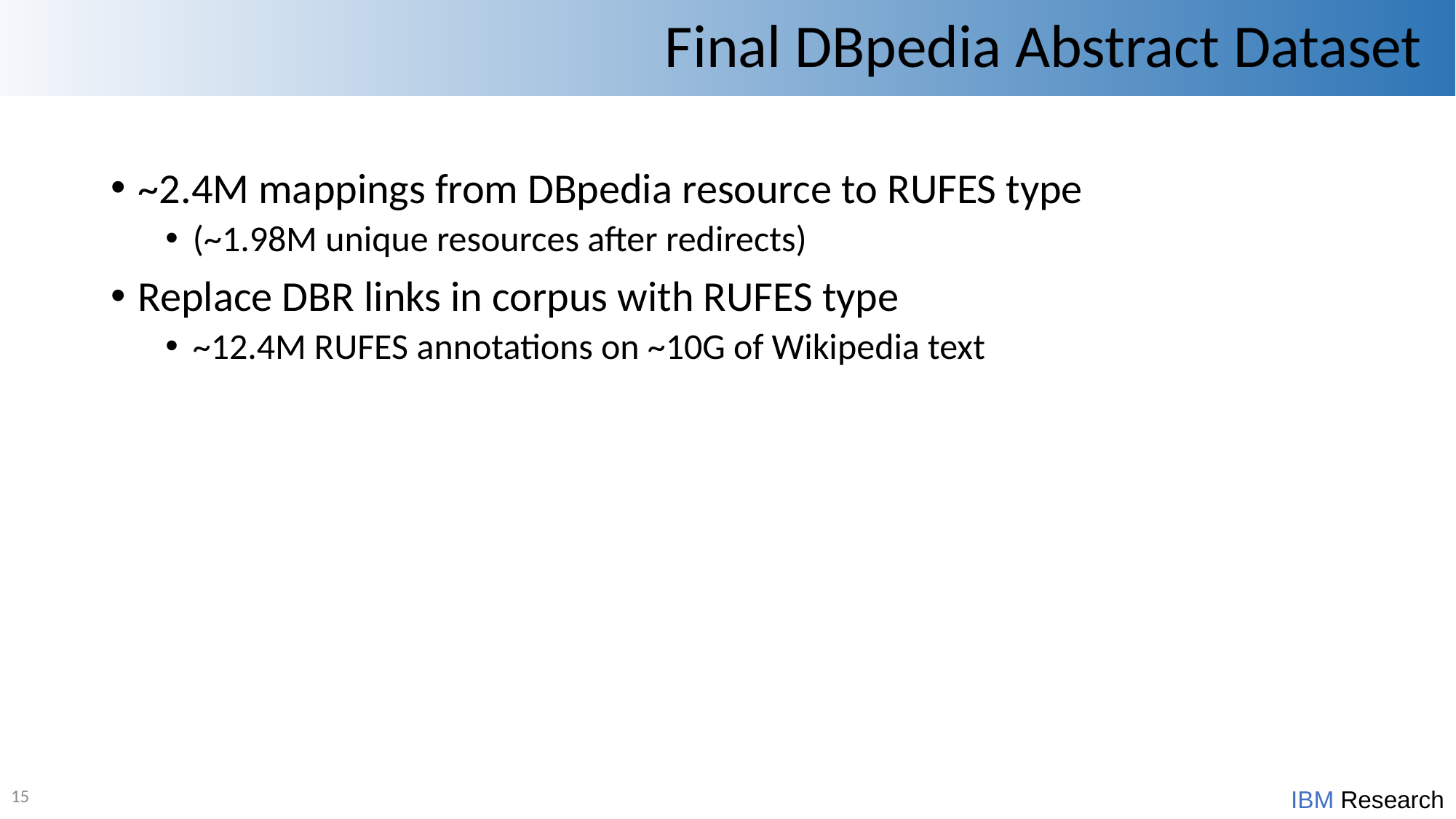

# Final DBpedia Abstract Dataset
~2.4M mappings from DBpedia resource to RUFES type
(~1.98M unique resources after redirects)
Replace DBR links in corpus with RUFES type
~12.4M RUFES annotations on ~10G of Wikipedia text
15